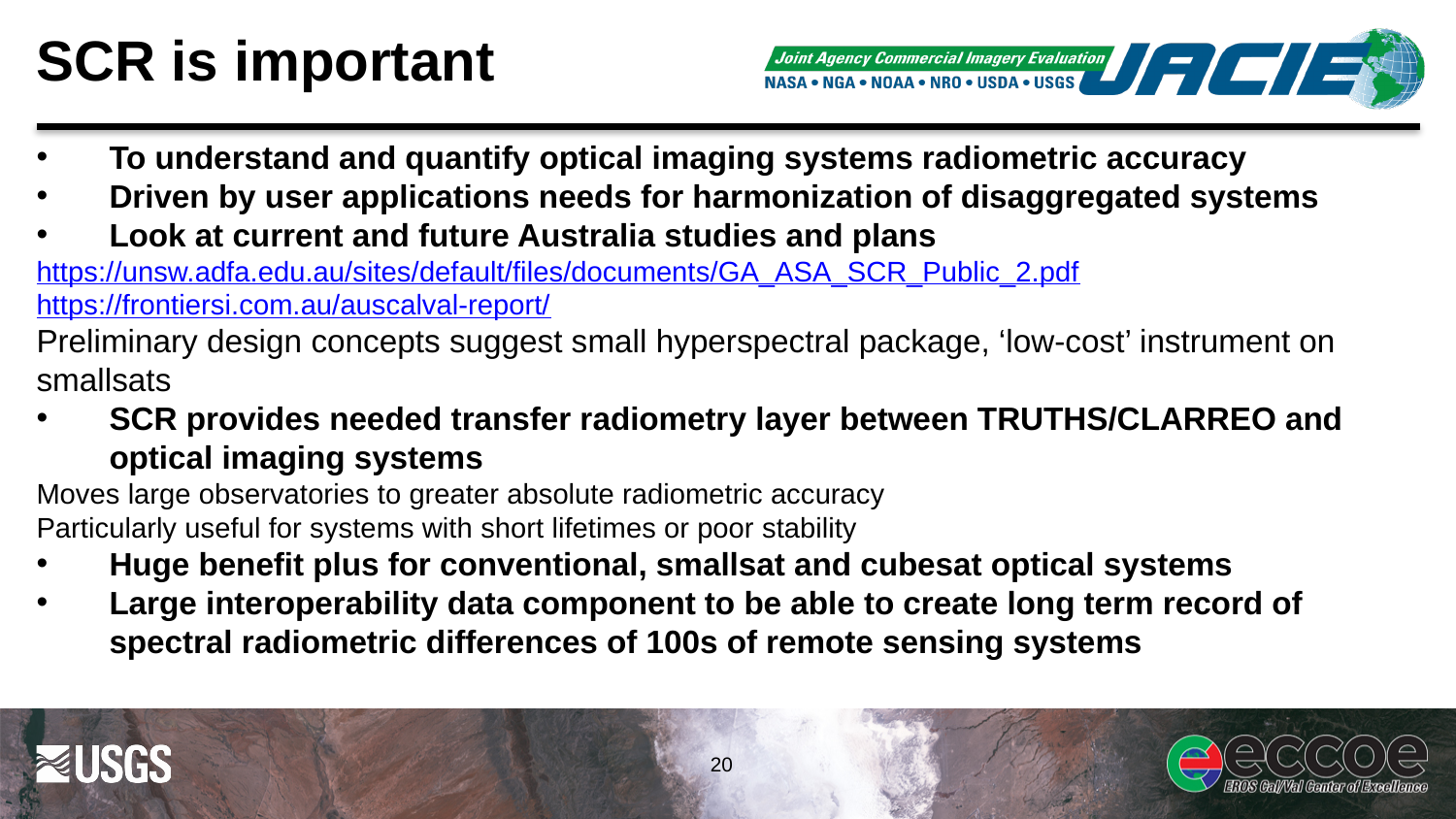

# SCR is important
To understand and quantify optical imaging systems radiometric accuracy
Driven by user applications needs for harmonization of disaggregated systems
Look at current and future Australia studies and plans
https://unsw.adfa.edu.au/sites/default/files/documents/GA_ASA_SCR_Public_2.pdf
https://frontiersi.com.au/auscalval-report/
Preliminary design concepts suggest small hyperspectral package, ‘low-cost’ instrument on smallsats
SCR provides needed transfer radiometry layer between TRUTHS/CLARREO and optical imaging systems
Moves large observatories to greater absolute radiometric accuracy
Particularly useful for systems with short lifetimes or poor stability
Huge benefit plus for conventional, smallsat and cubesat optical systems
Large interoperability data component to be able to create long term record of spectral radiometric differences of 100s of remote sensing systems